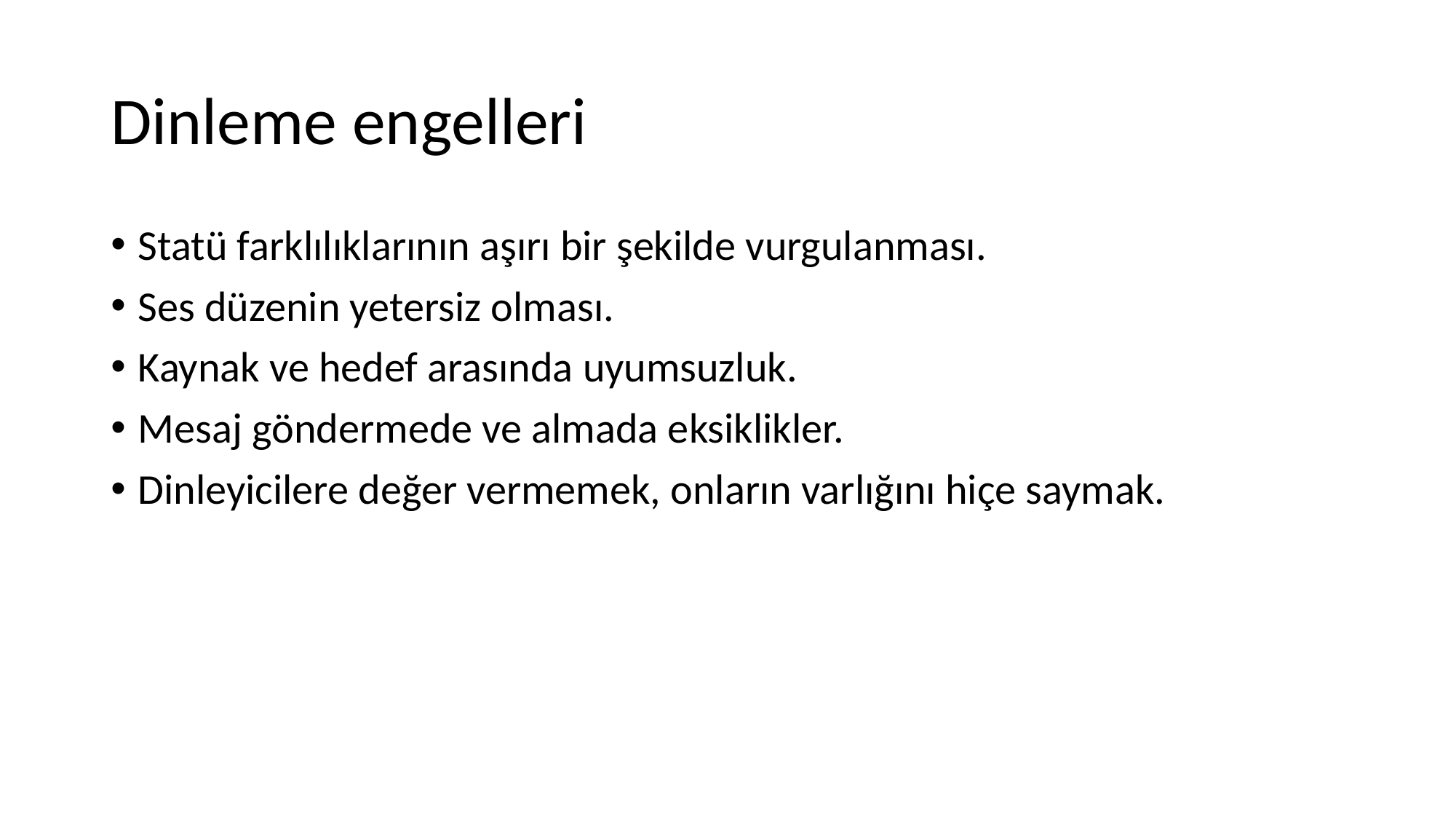

# Dinleme engelleri
Statü farklılıklarının aşırı bir şekilde vurgulanması.
Ses düzenin yetersiz olması.
Kaynak ve hedef arasında uyumsuzluk.
Mesaj göndermede ve almada eksiklikler.
Dinleyicilere değer vermemek, onların varlığını hiçe saymak.